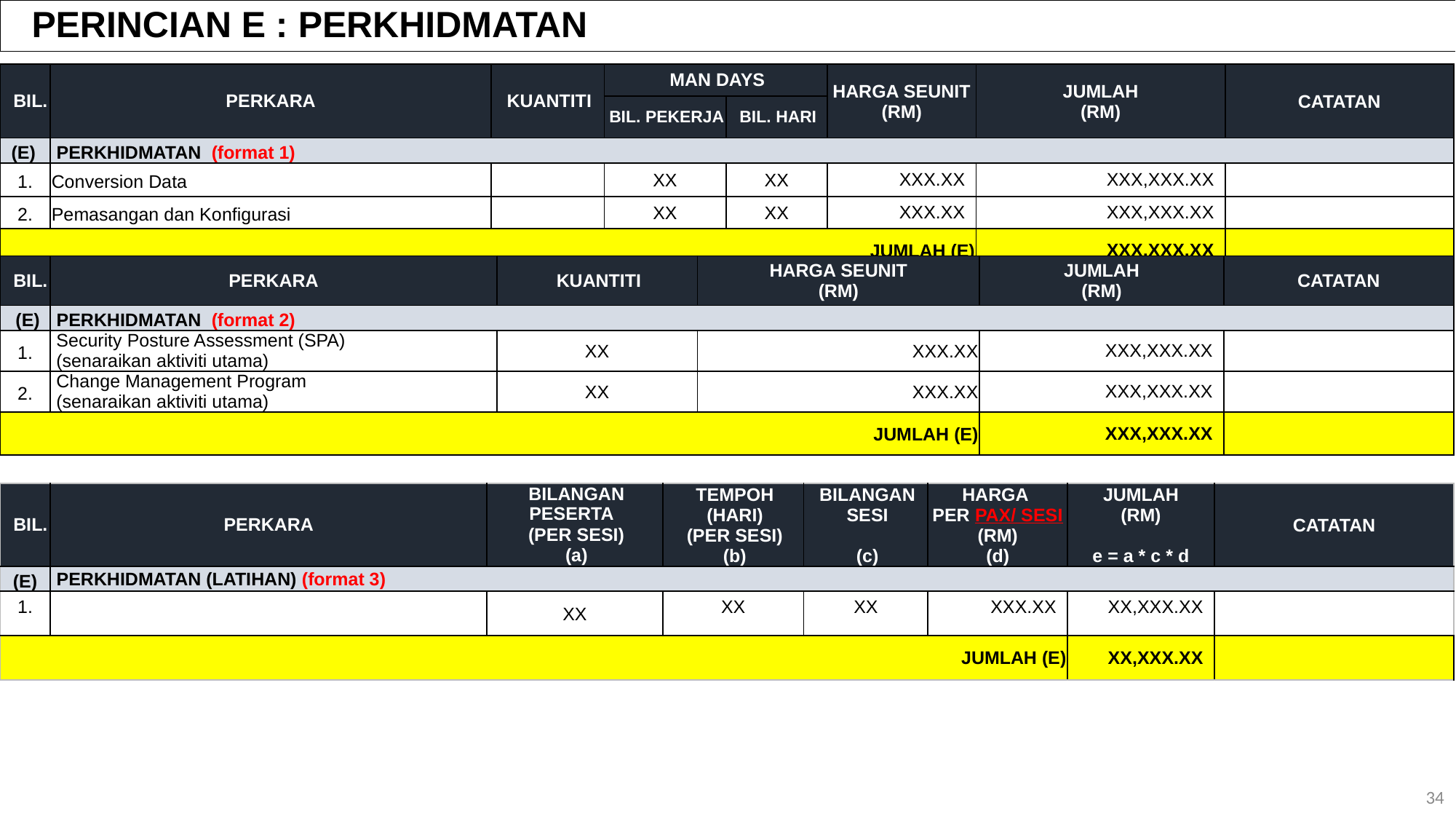

PERINCIAN E : PERKHIDMATAN
| BIL. | PERKARA | KUANTITI | MAN DAYS |  | HARGA SEUNIT (RM) | JUMLAH (RM) | CATATAN |
| --- | --- | --- | --- | --- | --- | --- | --- |
|  |  |  | BIL. PEKERJA | BIL. HARI |  |  |  |
| (E) | PERKHIDMATAN (format 1) |  |  |  |  |  |  |
| 1. | Conversion Data |  | XX | XX | XXX.XX | XXX,XXX.XX |  |
| 2. | Pemasangan dan Konfigurasi |  | XX | XX | XXX.XX | XXX,XXX.XX |  |
| JUMLAH (E) |  |  |  |  |  | XXX,XXX.XX |  |
| BIL. | PERKARA | KUANTITI | HARGA SEUNIT (RM) | JUMLAH (RM) | CATATAN |
| --- | --- | --- | --- | --- | --- |
| (E) | PERKHIDMATAN (format 2) |  |  |  |  |
| 1. | Security Posture Assessment (SPA) (senaraikan aktiviti utama) | XX | XXX.XX | XXX,XXX.XX |  |
| 2. | Change Management Program (senaraikan aktiviti utama) | XX | XXX.XX | XXX,XXX.XX |  |
| JUMLAH (E) |  |  |  | XXX,XXX.XX |  |
| BIL. | PERKARA | BILANGAN PESERTA (PER SESI) (a) | TEMPOH (HARI) (PER SESI) (b) | BILANGAN SESI (c) | HARGA PER PAX/ SESI (RM) (d) | JUMLAH (RM) e = a \* c \* d | CATATAN |
| --- | --- | --- | --- | --- | --- | --- | --- |
| (E) | PERKHIDMATAN (LATIHAN) (format 3) |  |  |  |  |  |  |
| 1. |  | XX | XX | XX | XXX.XX | XX,XXX.XX |  |
| JUMLAH (E) |  |  |  |  |  | XX,XXX.XX |  |
34